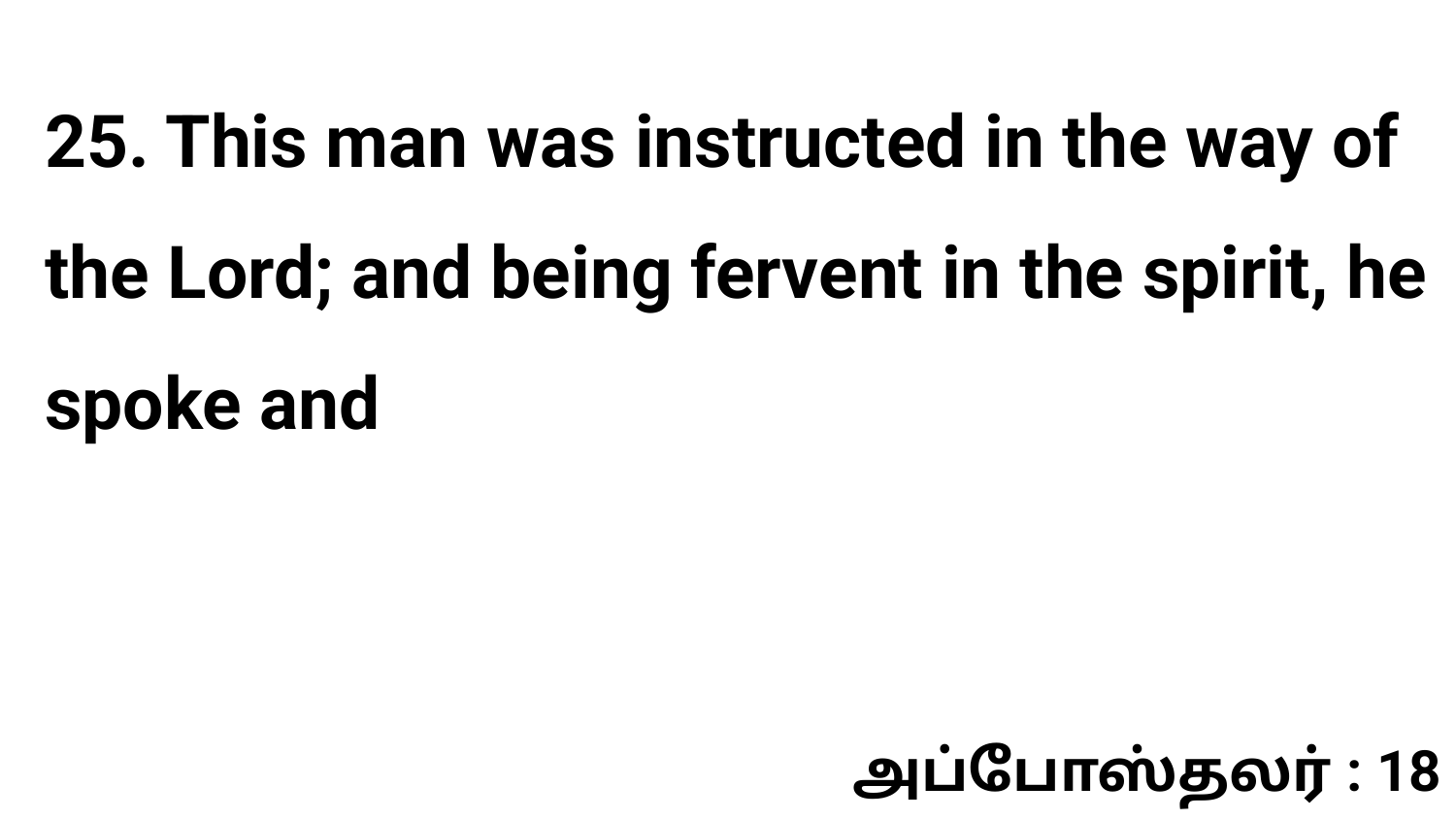

25. This man was instructed in the way of the Lord; and being fervent in the spirit, he spoke and
அப்போஸ்தலர் : 18